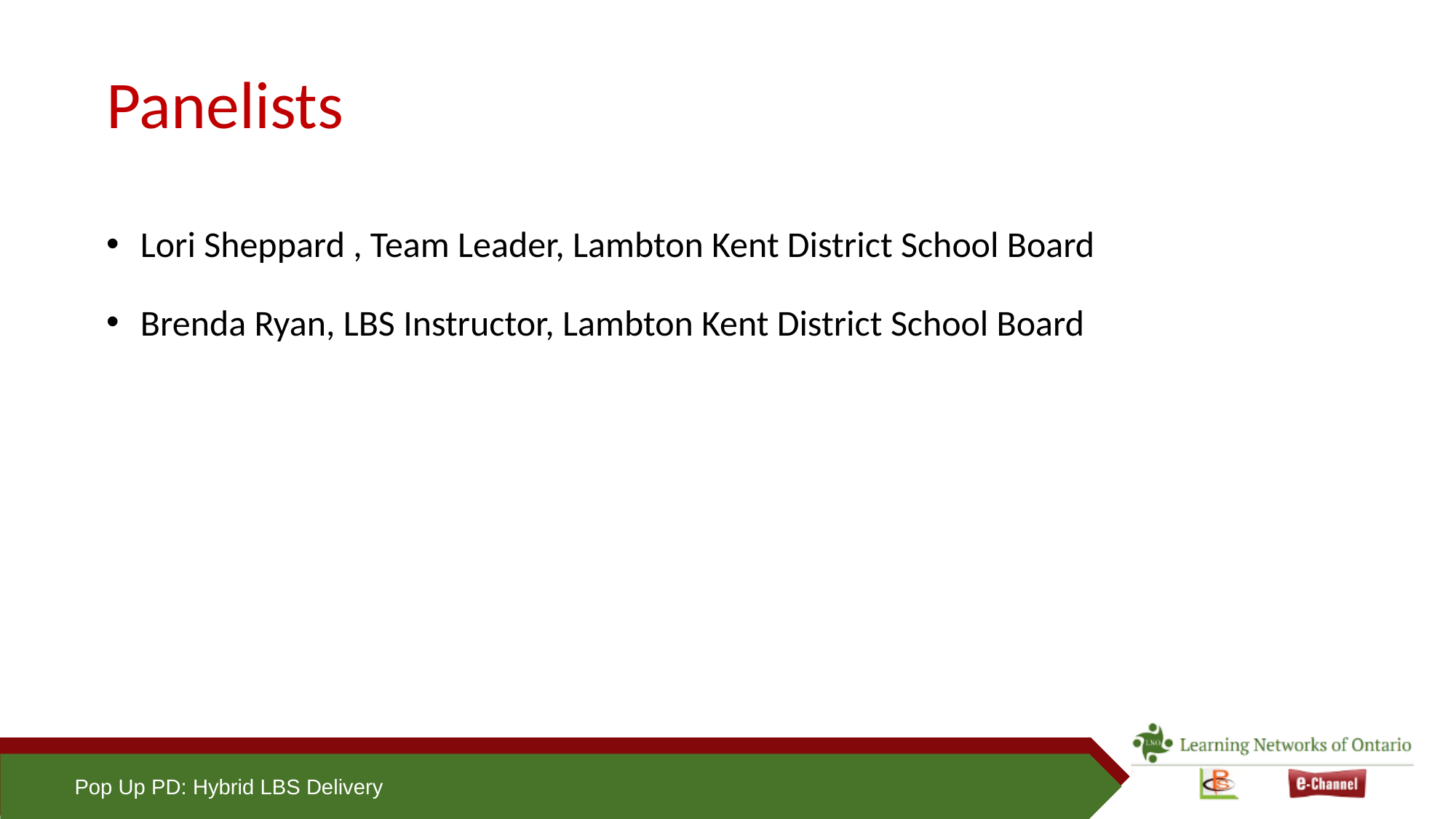

# Panelists

Lori Sheppard , Team Leader, Lambton Kent District School Board

Brenda Ryan, LBS Instructor, Lambton Kent District School Board